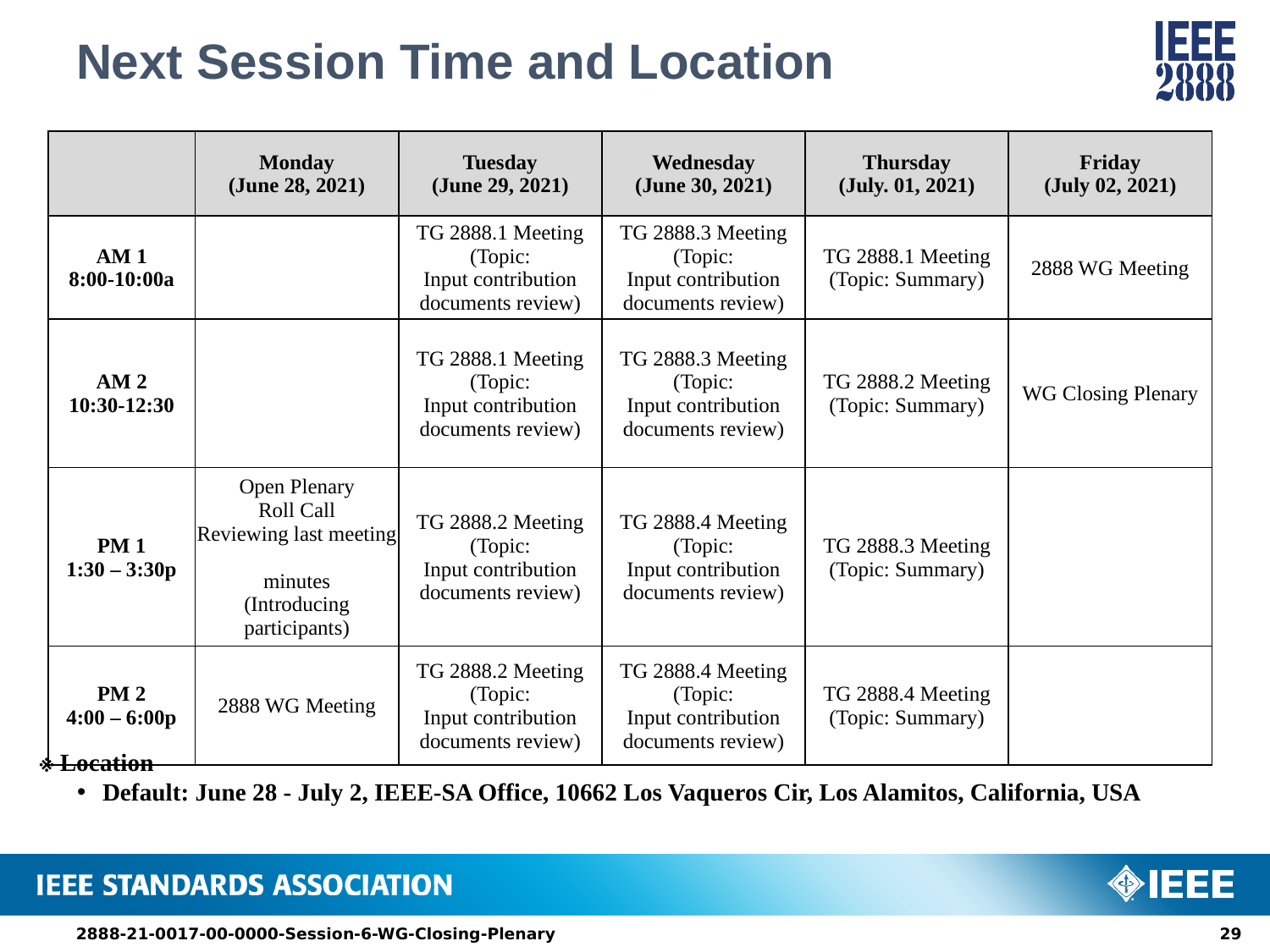

# Next Session Time and Location
|  | Monday (June 28, 2021) | Tuesday (June 29, 2021) | Wednesday (June 30, 2021) | Thursday (July. 01, 2021) | Friday (July 02, 2021) |
| --- | --- | --- | --- | --- | --- |
| AM 1 8:00-10:00a |  | TG 2888.1 Meeting (Topic: Input contribution documents review) | TG 2888.3 Meeting (Topic: Input contribution documents review) | TG 2888.1 Meeting (Topic: Summary) | 2888 WG Meeting |
| AM 2 10:30-12:30 |  | TG 2888.1 Meeting (Topic: Input contribution documents review) | TG 2888.3 Meeting (Topic: Input contribution documents review) | TG 2888.2 Meeting (Topic: Summary) | WG Closing Plenary |
| PM 1 1:30 – 3:30p | Open Plenary Roll Call Reviewing last meeting minutes (Introducing participants) | TG 2888.2 Meeting (Topic: Input contribution documents review) | TG 2888.4 Meeting (Topic: Input contribution documents review) | TG 2888.3 Meeting (Topic: Summary) |  |
| PM 2 4:00 – 6:00p | 2888 WG Meeting | TG 2888.2 Meeting (Topic: Input contribution documents review) | TG 2888.4 Meeting (Topic: Input contribution documents review) | TG 2888.4 Meeting (Topic: Summary) |  |
※ Location
Default: June 28 - July 2, IEEE-SA Office, 10662 Los Vaqueros Cir, Los Alamitos, California, USA
2888-21-0017-00-0000-Session-6-WG-Closing-Plenary
29